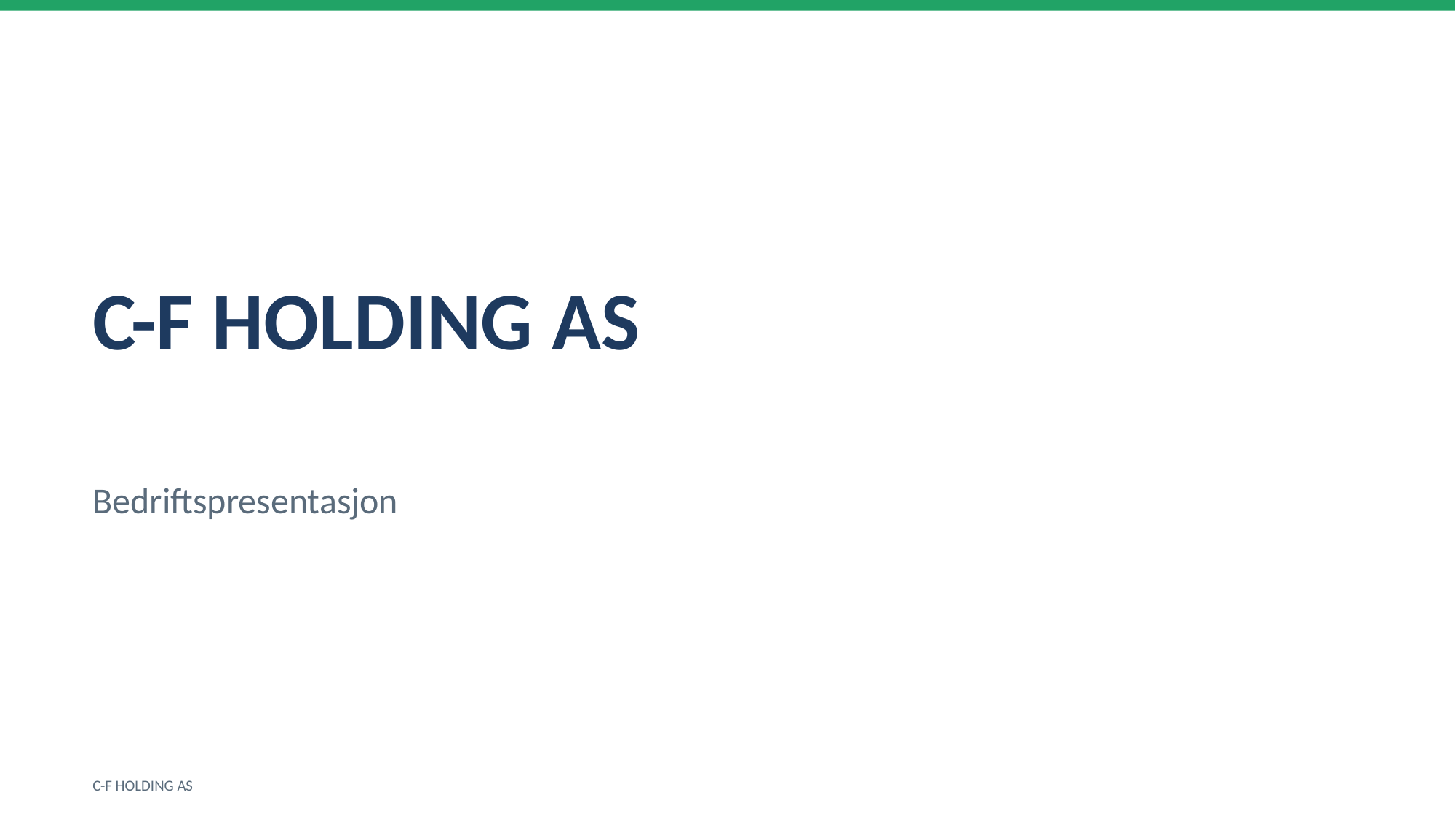

C-F HOLDING AS
Bedriftspresentasjon
C-F HOLDING AS